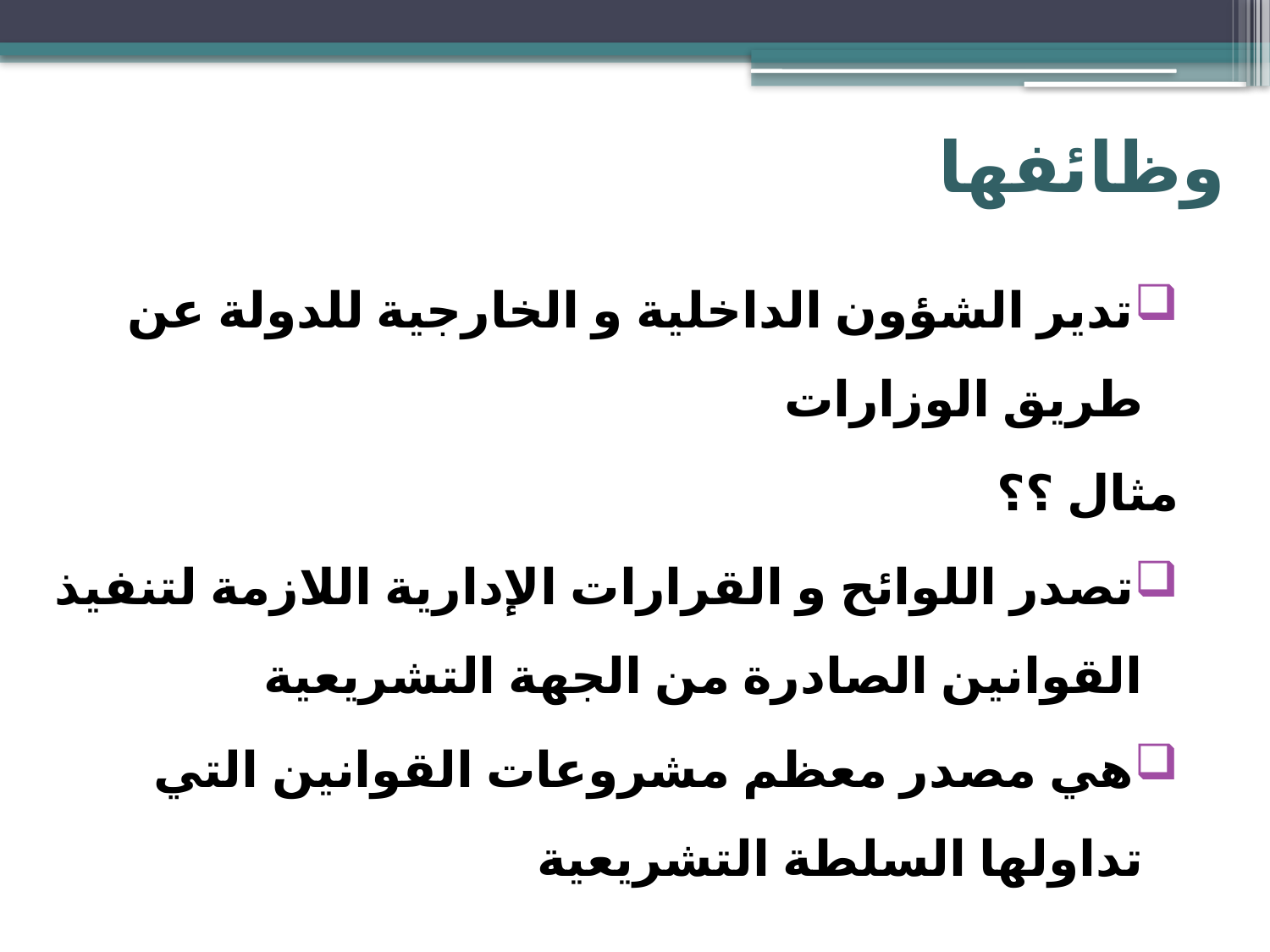

# وظائفها
تدير الشؤون الداخلية و الخارجية للدولة عن طريق الوزارات
مثال ؟؟
تصدر اللوائح و القرارات الإدارية اللازمة لتنفيذ القوانين الصادرة من الجهة التشريعية
هي مصدر معظم مشروعات القوانين التي تداولها السلطة التشريعية